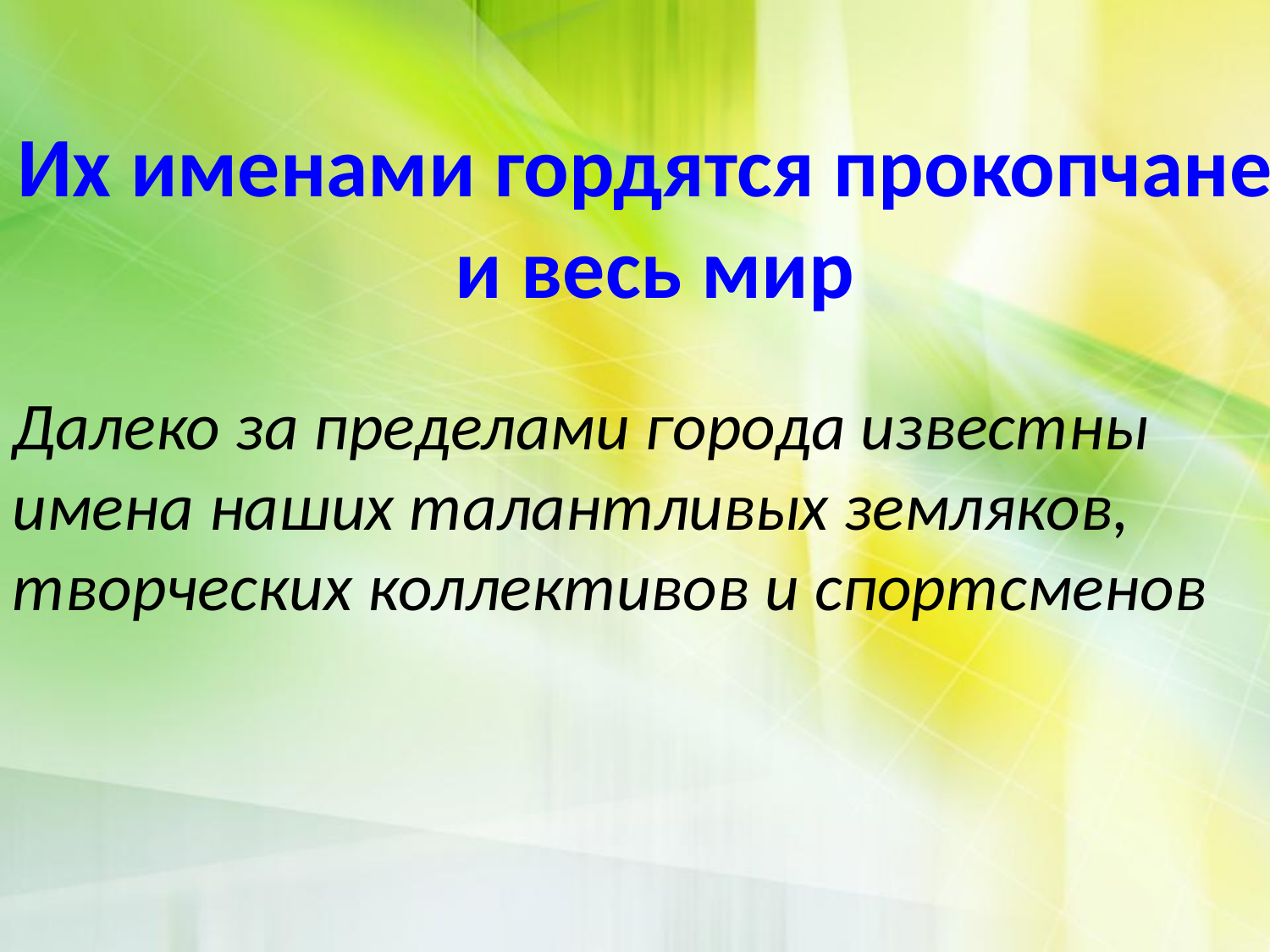

Их именами гордятся прокопчане
и весь мир
Далеко за пределами города известны имена наших талантливых земляков, творческих коллективов и спортсменов